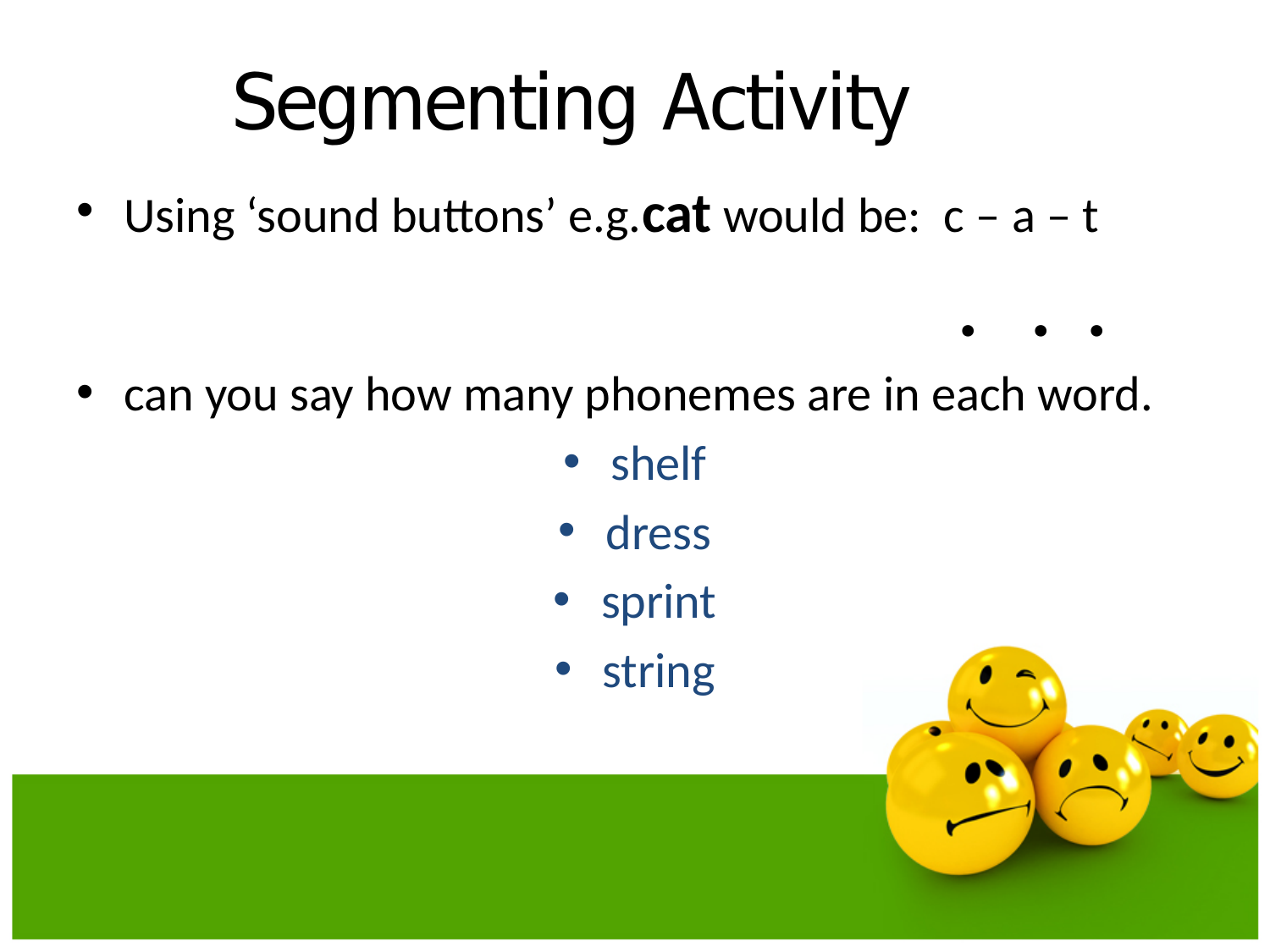

# Segmenting Activity
Using ‘sound buttons’ e.g.cat would be:  c – a – t
                                                                              .   .  .
can you say how many phonemes are in each word.
shelf
dress
sprint
string